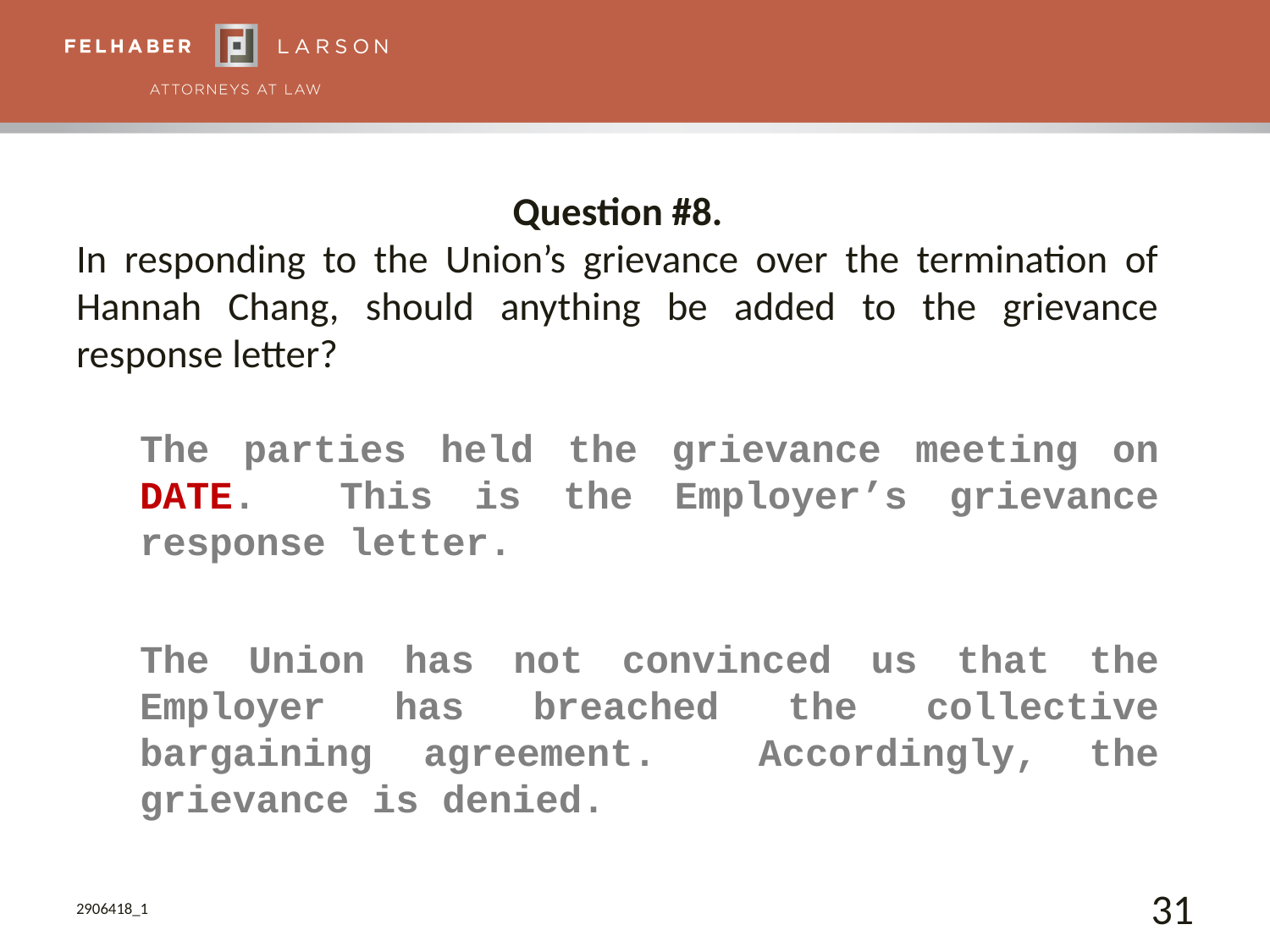

Question #8.
In responding to the Union’s grievance over the termination of Hannah Chang, should anything be added to the grievance response letter?

The parties held the grievance meeting on DATE.  This is the Employer’s grievance response letter.

The Union has not convinced us that the Employer has breached the collective bargaining agreement.  Accordingly, the grievance is denied.

2906418_1
31